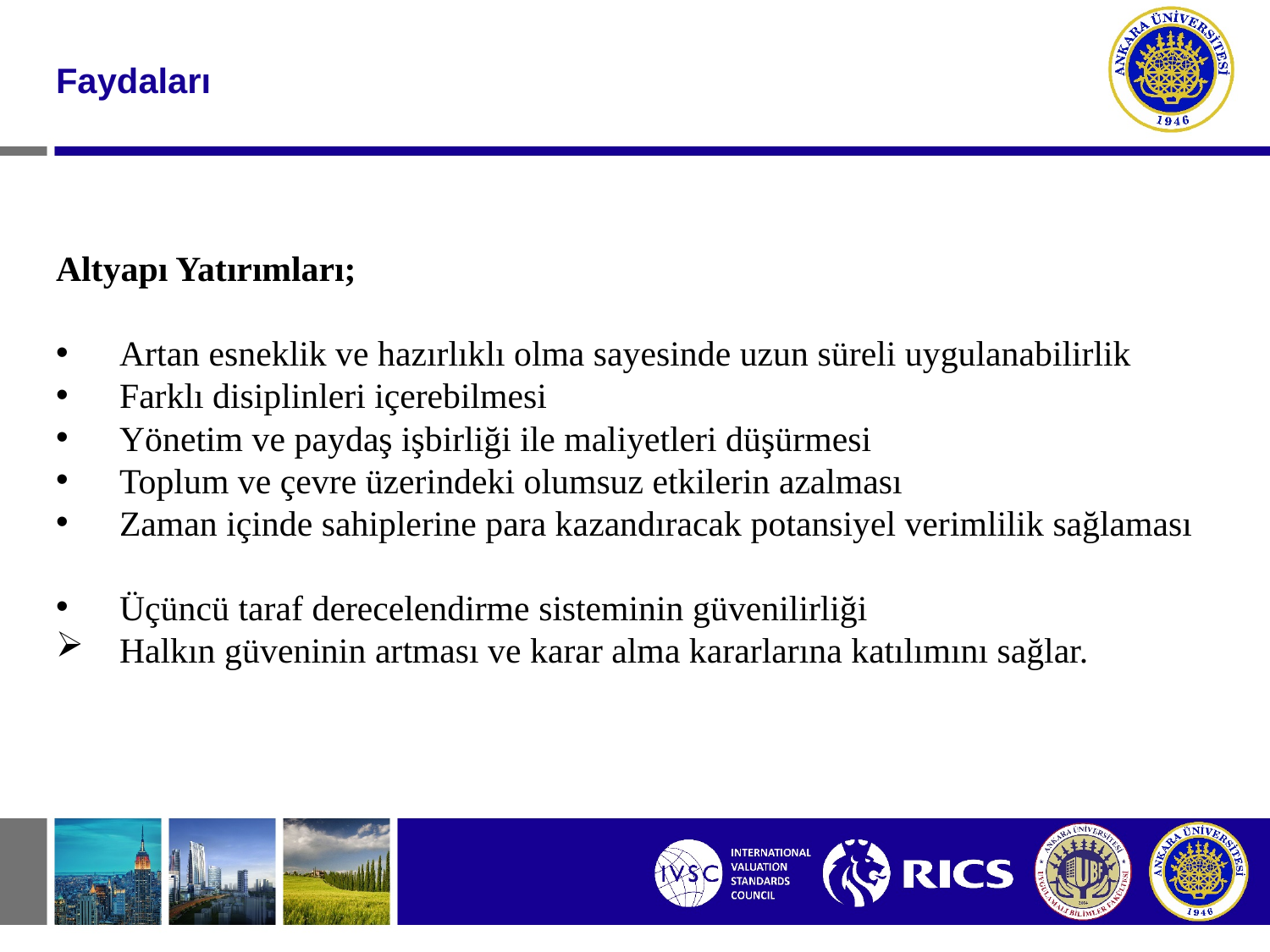

#
Faydaları
Altyapı Yatırımları;

Artan esneklik ve hazırlıklı olma sayesinde uzun süreli uygulanabilirlik
Farklı disiplinleri içerebilmesi
Yönetim ve paydaş işbirliği ile maliyetleri düşürmesi
Toplum ve çevre üzerindeki olumsuz etkilerin azalması
Zaman içinde sahiplerine para kazandıracak potansiyel verimlilik sağlaması

Üçüncü taraf derecelendirme sisteminin güvenilirliği
Halkın güveninin artması ve karar alma kararlarına katılımını sağlar.